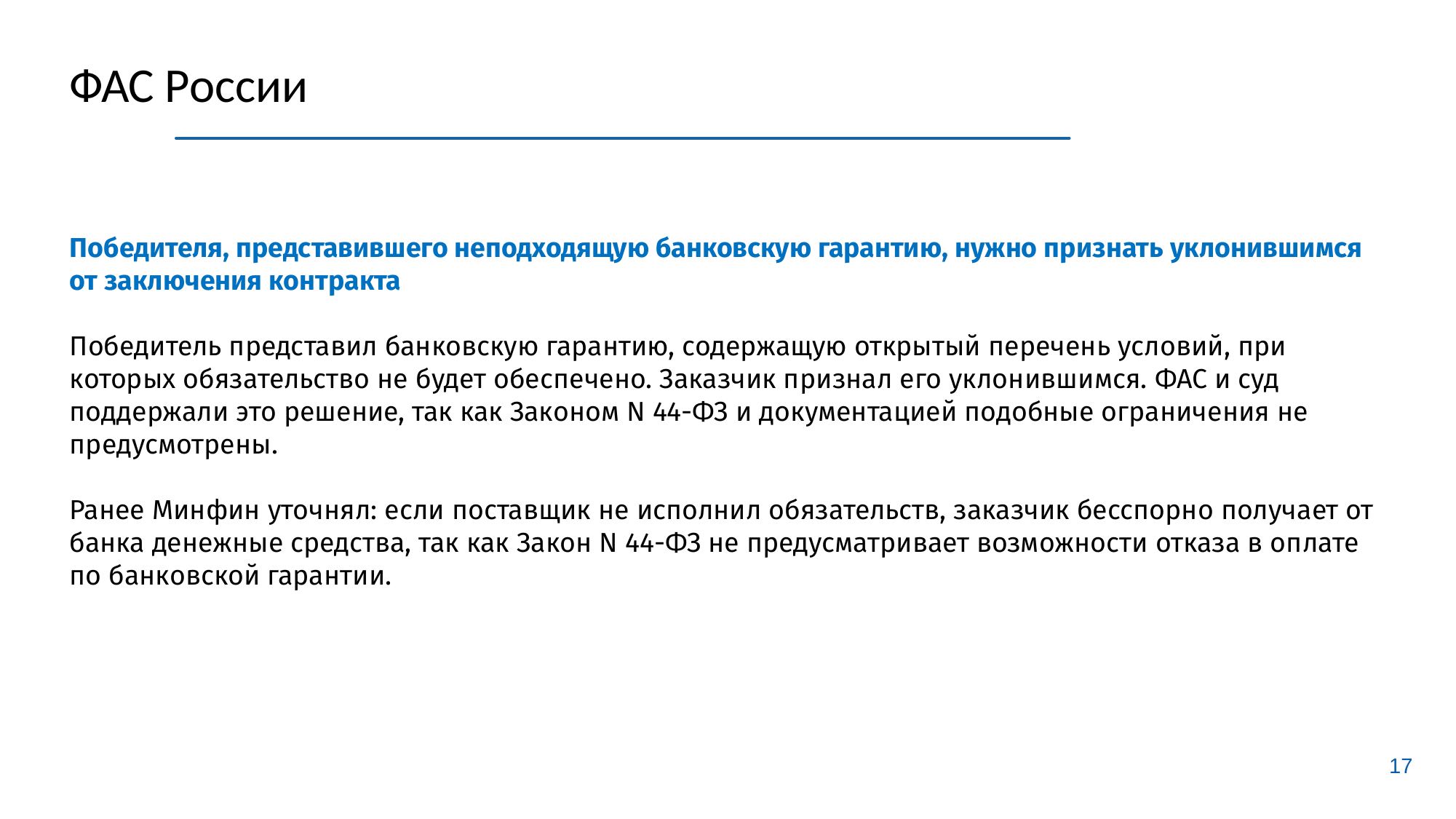

ФАС России

Победителя, представившего неподходящую банковскую гарантию, нужно признать уклонившимся от заключения контракта

Победитель представил банковскую гарантию, содержащую открытый перечень условий, при которых обязательство не будет обеспечено. Заказчик признал его уклонившимся. ФАС и суд поддержали это решение, так как Законом N 44-ФЗ и документацией подобные ограничения не предусмотрены.

Ранее Минфин уточнял: если поставщик не исполнил обязательств, заказчик бесспорно получает от банка денежные средства, так как Закон N 44-ФЗ не предусматривает возможности отказа в оплате по банковской гарантии.
17